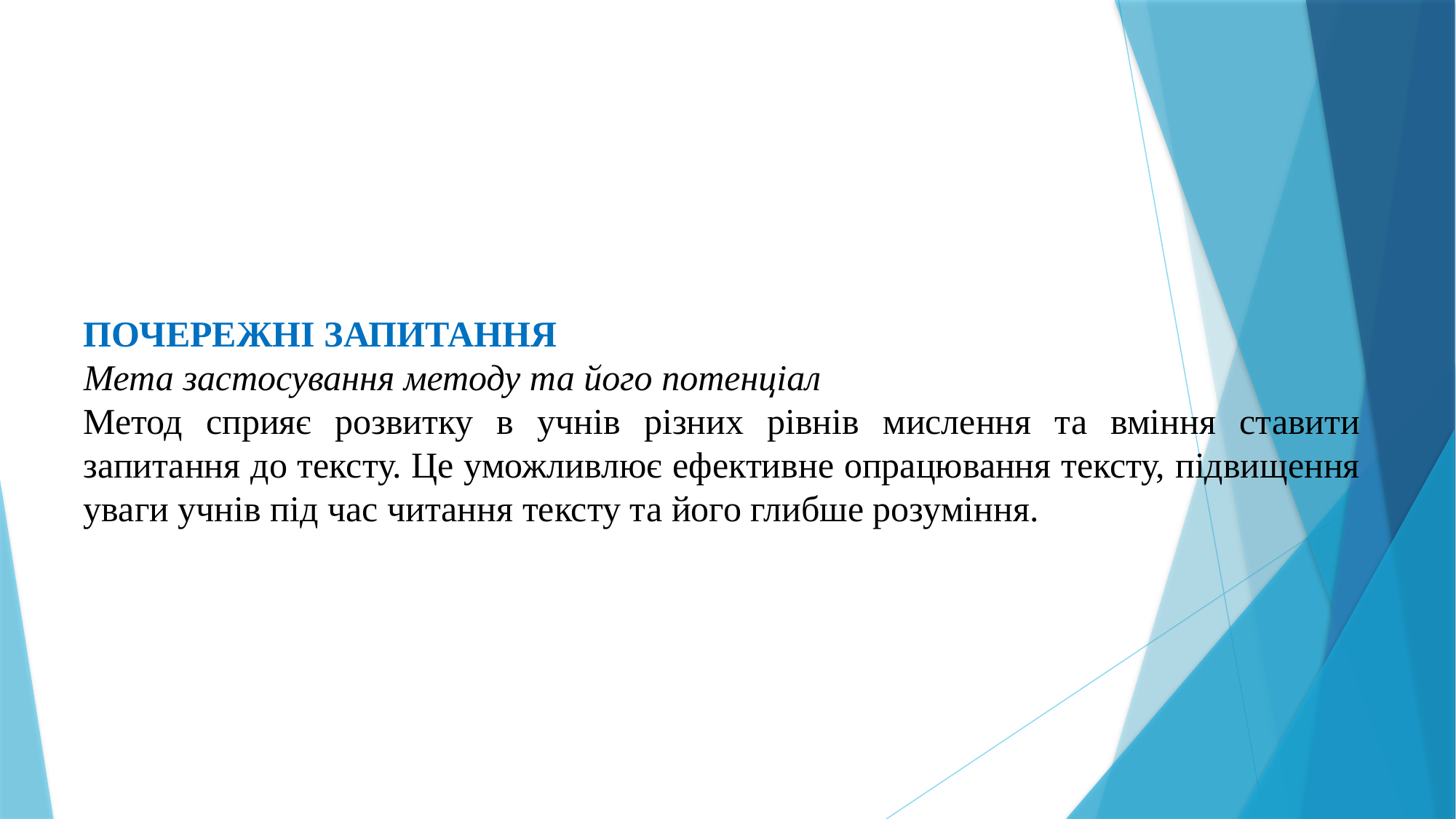

ПОЧЕРЕЖНІ ЗАПИТАННЯ
Мета застосування методу та його потенціал
Метод сприяє розвитку в учнів різних рівнів мислення та вміння ставити запитання до тексту. Це уможливлює ефективне опрацювання тексту, підвищення уваги учнів під час читання тексту та його глибше розуміння.